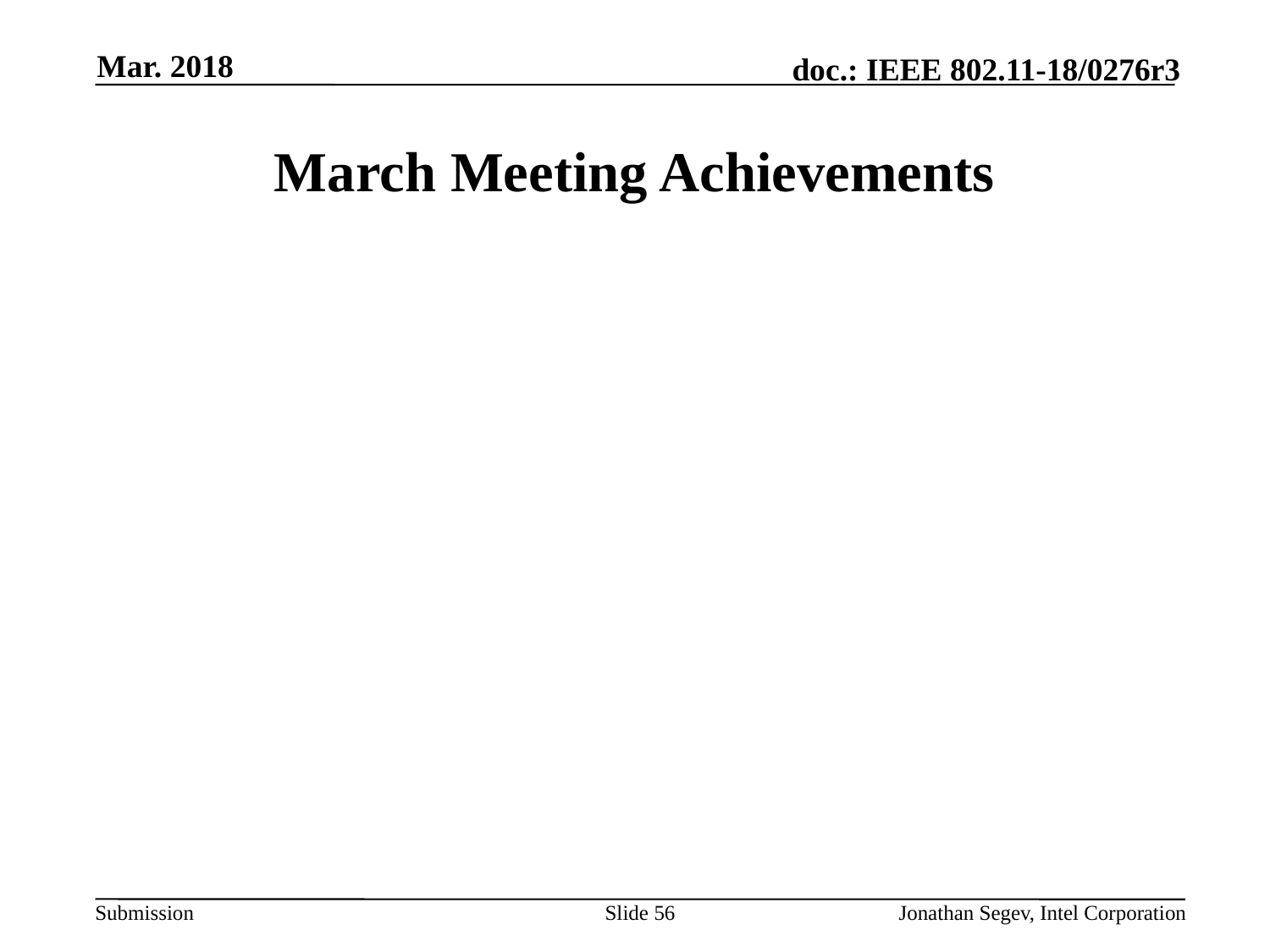

Mar. 2018
# March Meeting Achievements

Slide 56
Jonathan Segev, Intel Corporation